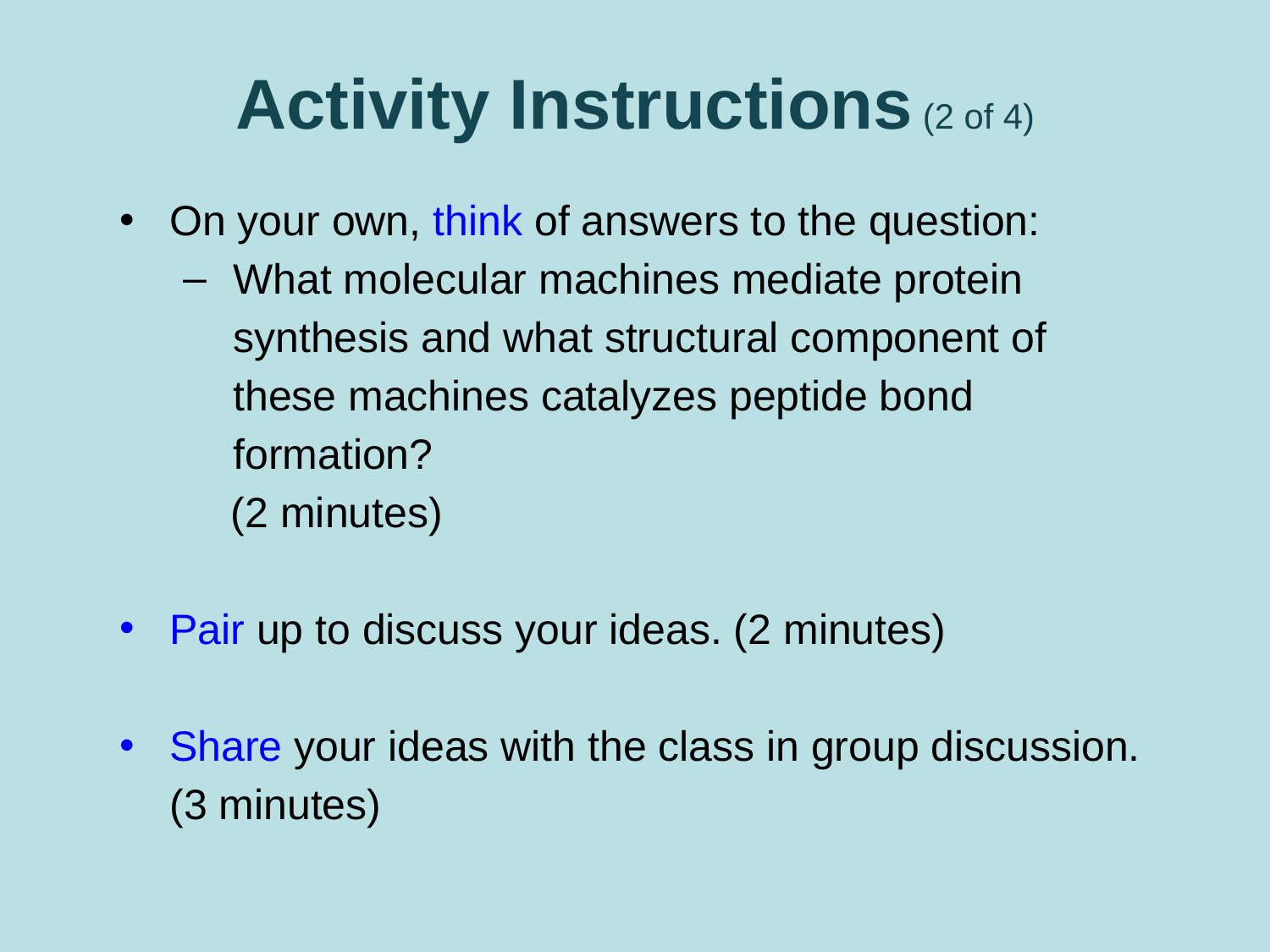

# Activity Instructions (2 of 4)
On your own, think of answers to the question:
What molecular machines mediate protein synthesis and what structural component of these machines catalyzes peptide bond formation?
    (2 minutes)
Pair up to discuss your ideas. (2 minutes)
Share your ideas with the class in group discussion. (3 minutes)